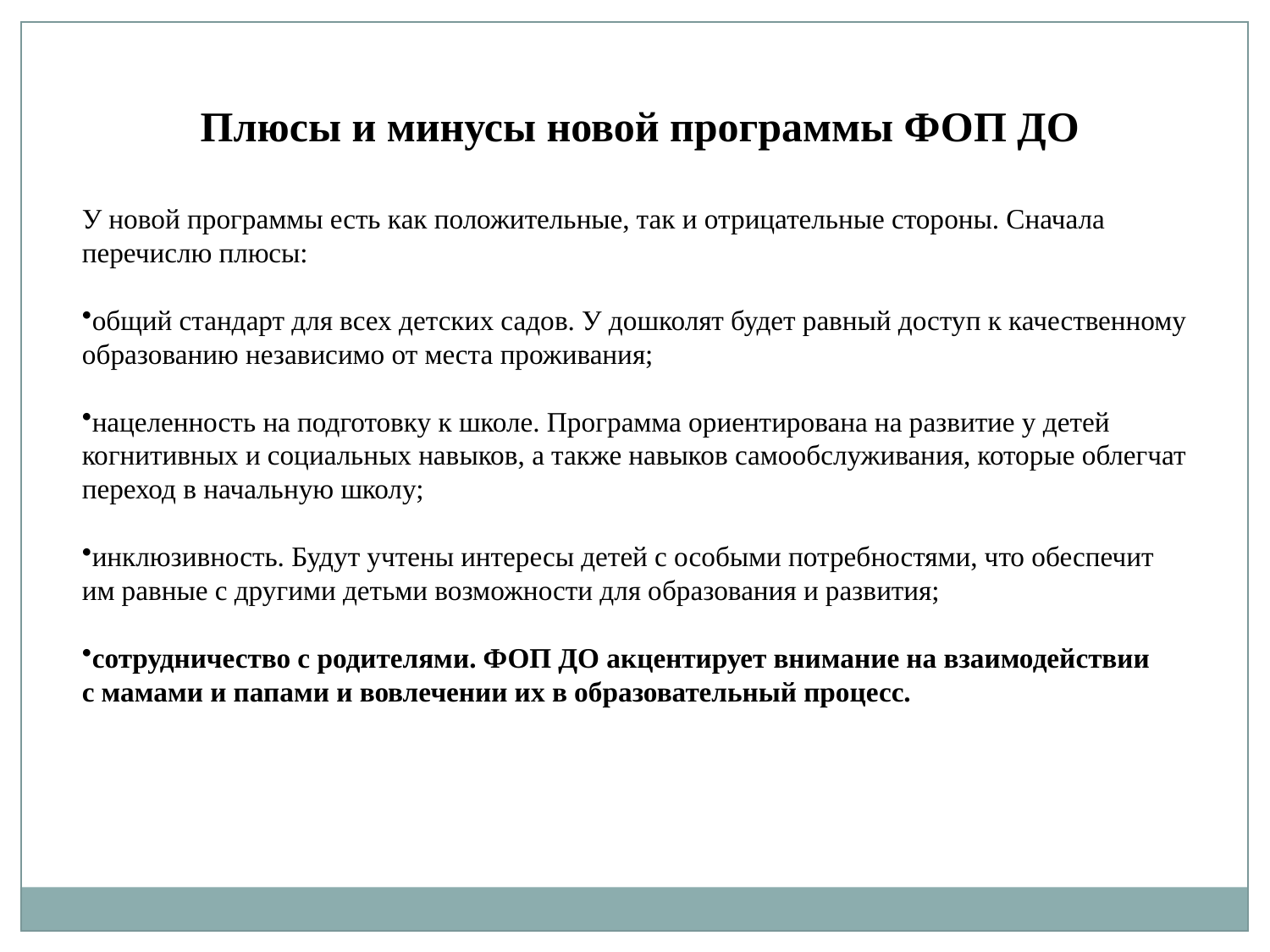

Плюсы и минусы новой программы ФОП ДО

У новой программы есть как положительные, так и отрицательные стороны. Сначала перечислю плюсы:

общий стандарт для всех детских садов. У дошколят будет равный доступ к качественному образованию независимо от места проживания;

нацеленность на подготовку к школе. Программа ориентирована на развитие у детей когнитивных и социальных навыков, а также навыков самообслуживания, которые облегчат переход в начальную школу;

инклюзивность. Будут учтены интересы детей с особыми потребностями, что обеспечит им равные с другими детьми возможности для образования и развития;

сотрудничество с родителями. ФОП ДО акцентирует внимание на взаимодействии с мамами и папами и вовлечении их в образовательный процесс.